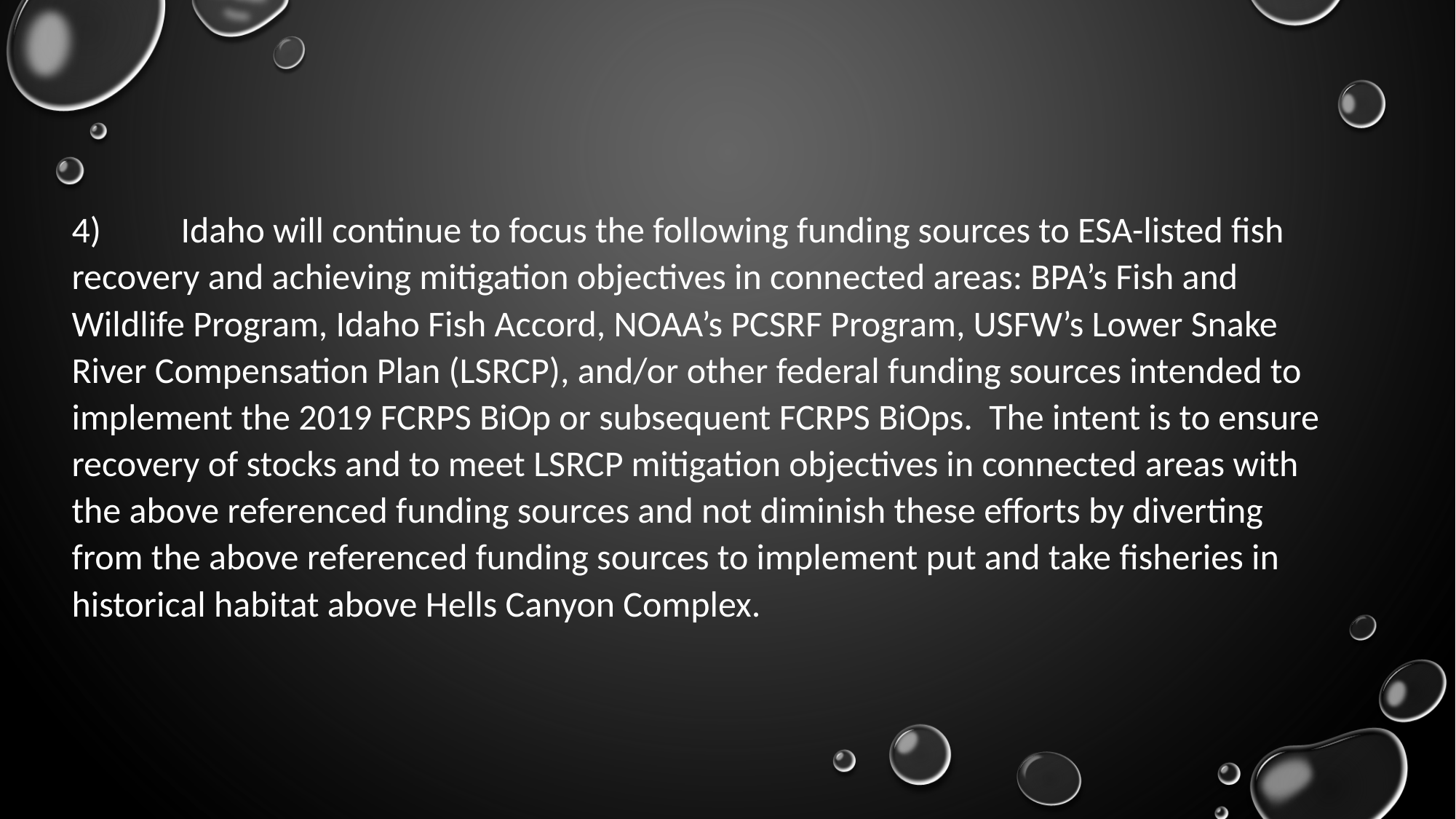

4)	Idaho will continue to focus the following funding sources to ESA-listed fish recovery and achieving mitigation objectives in connected areas: BPA’s Fish and Wildlife Program, Idaho Fish Accord, NOAA’s PCSRF Program, USFW’s Lower Snake River Compensation Plan (LSRCP), and/or other federal funding sources intended to implement the 2019 FCRPS BiOp or subsequent FCRPS BiOps.  The intent is to ensure recovery of stocks and to meet LSRCP mitigation objectives in connected areas with the above referenced funding sources and not diminish these efforts by diverting from the above referenced funding sources to implement put and take fisheries in historical habitat above Hells Canyon Complex.